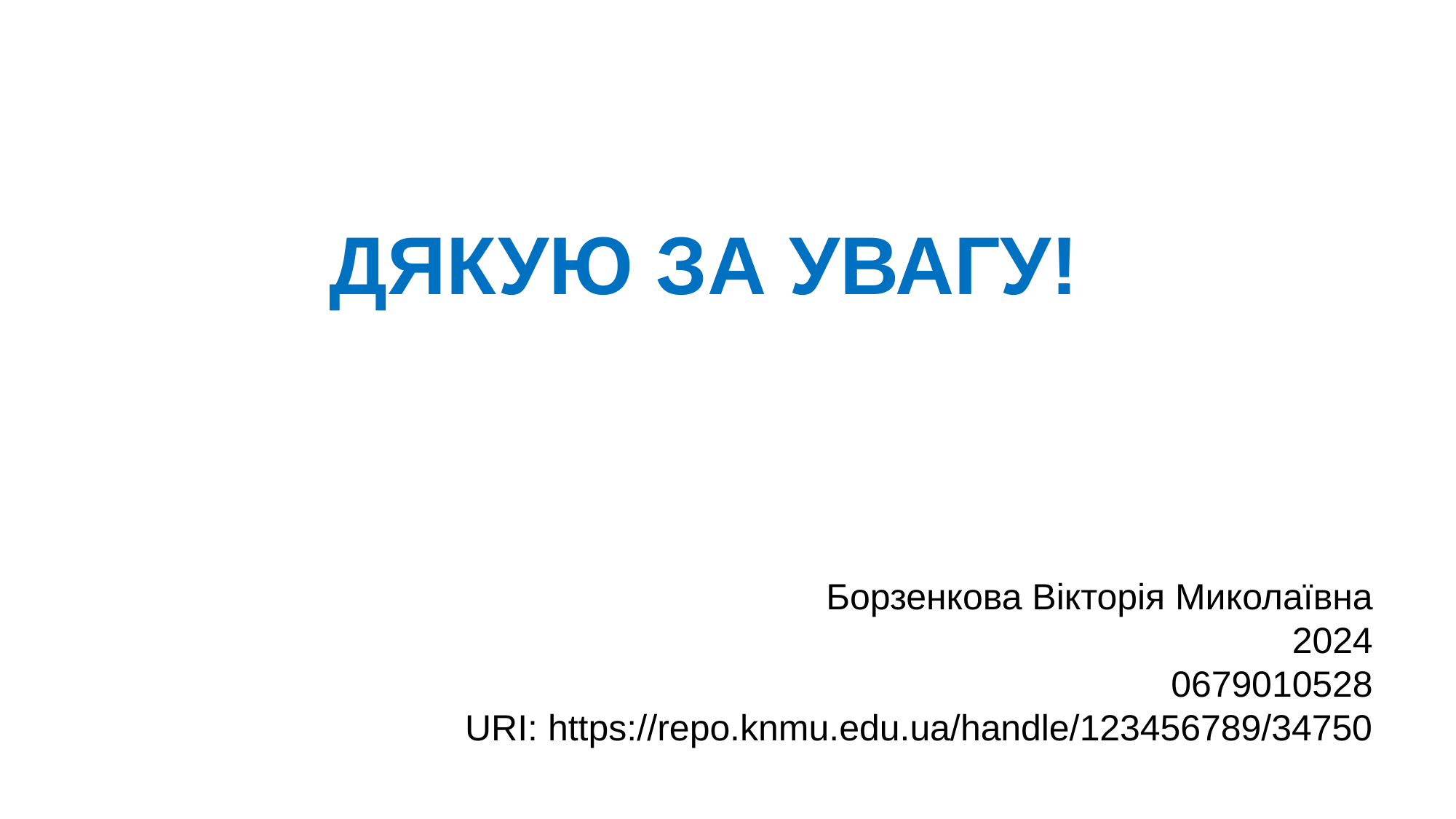

ДЯКУЮ ЗА УВАГУ!
Борзенкова Вікторія Миколаївна
2024
0679010528
URI: https://repo.knmu.edu.ua/handle/123456789/34750